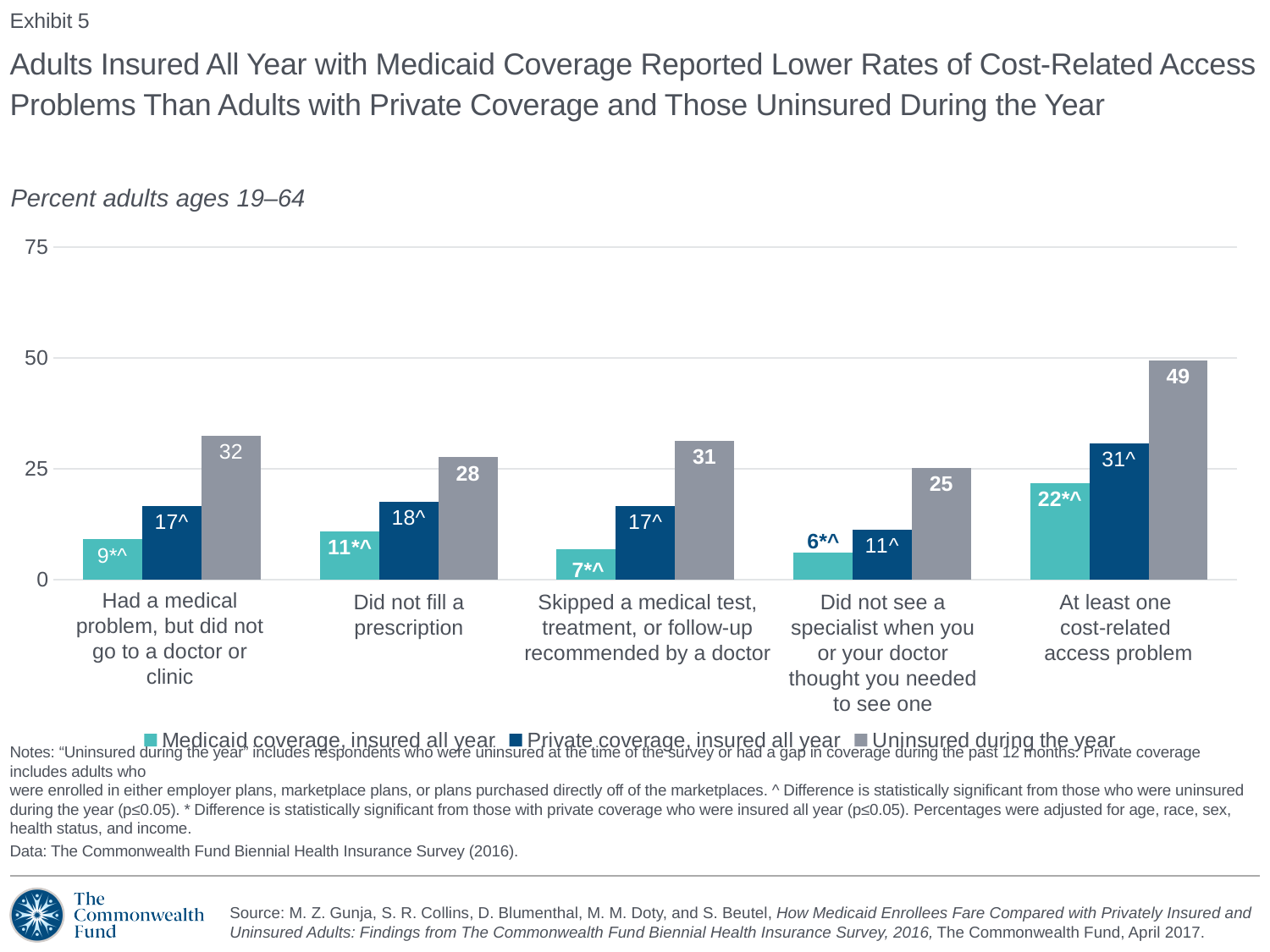

Exhibit 5
# Adults Insured All Year with Medicaid Coverage Reported Lower Rates of Cost-Related Access Problems Than Adults with Private Coverage and Those Uninsured During the Year
Percent adults ages 19–64

### Chart

| Category | Medicaid coverage, insured all year | Private coverage, insured all year | Uninsured during the year |
|---|---|---|---|
| Had a medical problem, but did not go to a doctor or clinic | 9.06054 | 16.60587 | 32.3886 |
| Did not fill a prescription | 10.93799 | 17.51929 | 27.58038 |
| Skipped a medical test, treatment, _x000d_or follow-up recommended _x000d_by a doctor | 6.75404 | 16.64303 | 31.27678 |
| Did not see a specialist when you or your doctor thought you needed to see one | 5.99501 | 11.32345 | 25.24089 |
| At least one cost-related access problem | 21.81555 | 30.75617 | 49.46351 |
Had a medical problem, but did not go to a doctor or clinic
Did not fill a prescription
Skipped a medical test, treatment, or follow-up recommended by a doctor
Did not see a specialist when you or your doctor thought you needed to see one
At least one
cost-related
access problem
Notes: “Uninsured during the year” includes respondents who were uninsured at the time of the survey or had a gap in coverage during the past 12 months. Private coverage includes adults who
were enrolled in either employer plans, marketplace plans, or plans purchased directly off of the marketplaces. ^ Difference is statistically significant from those who were uninsured during the year (p≤0.05). * Difference is statistically significant from those with private coverage who were insured all year (p≤0.05). Percentages were adjusted for age, race, sex, health status, and income.
Data: The Commonwealth Fund Biennial Health Insurance Survey (2016).